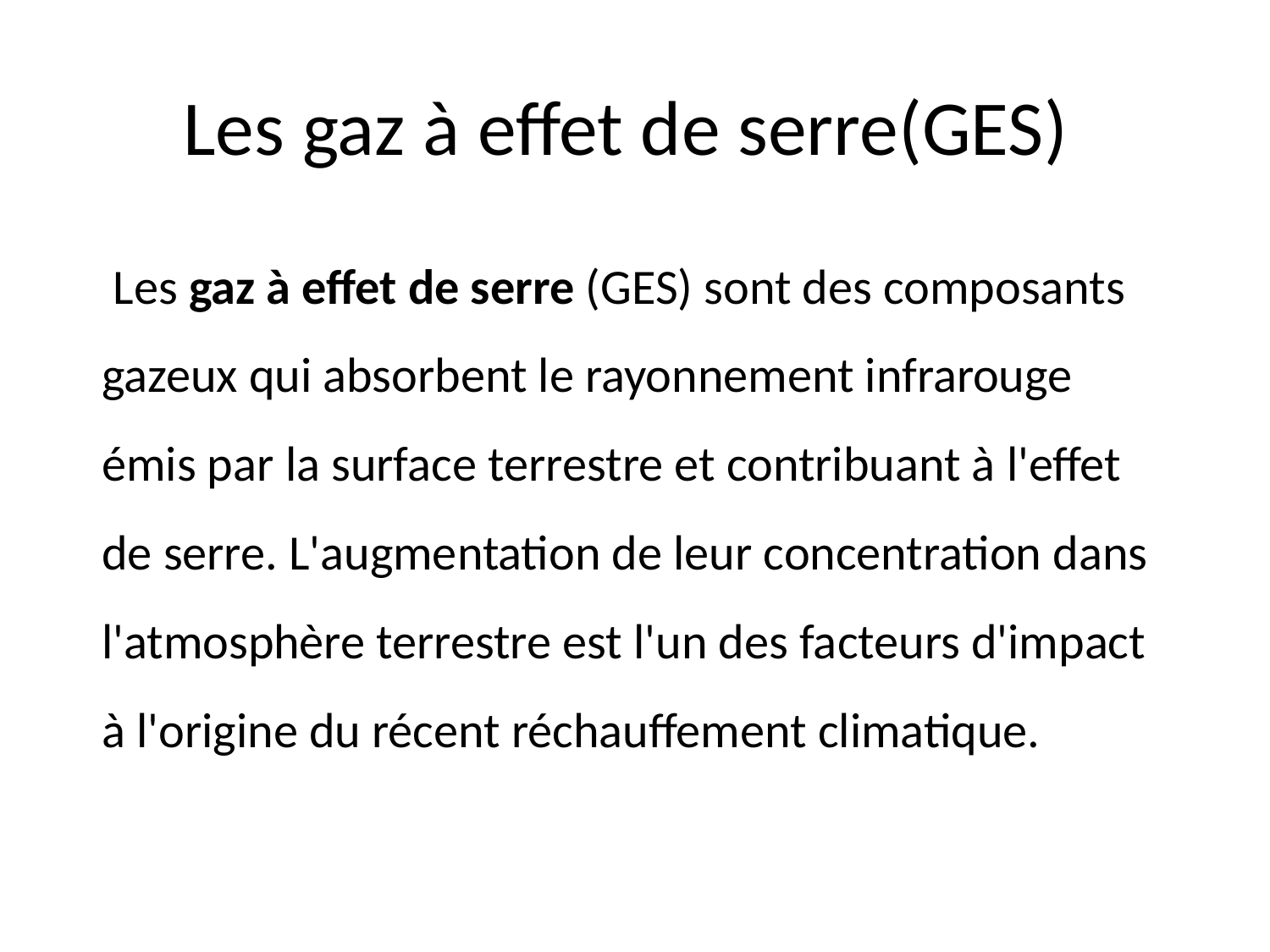

# Les gaz à effet de serre(GES)
 Les gaz à effet de serre (GES) sont des composants gazeux qui absorbent le rayonnement infrarouge émis par la surface terrestre et contribuant à l'effet de serre. L'augmentation de leur concentration dans l'atmosphère terrestre est l'un des facteurs d'impact à l'origine du récent réchauffement climatique.